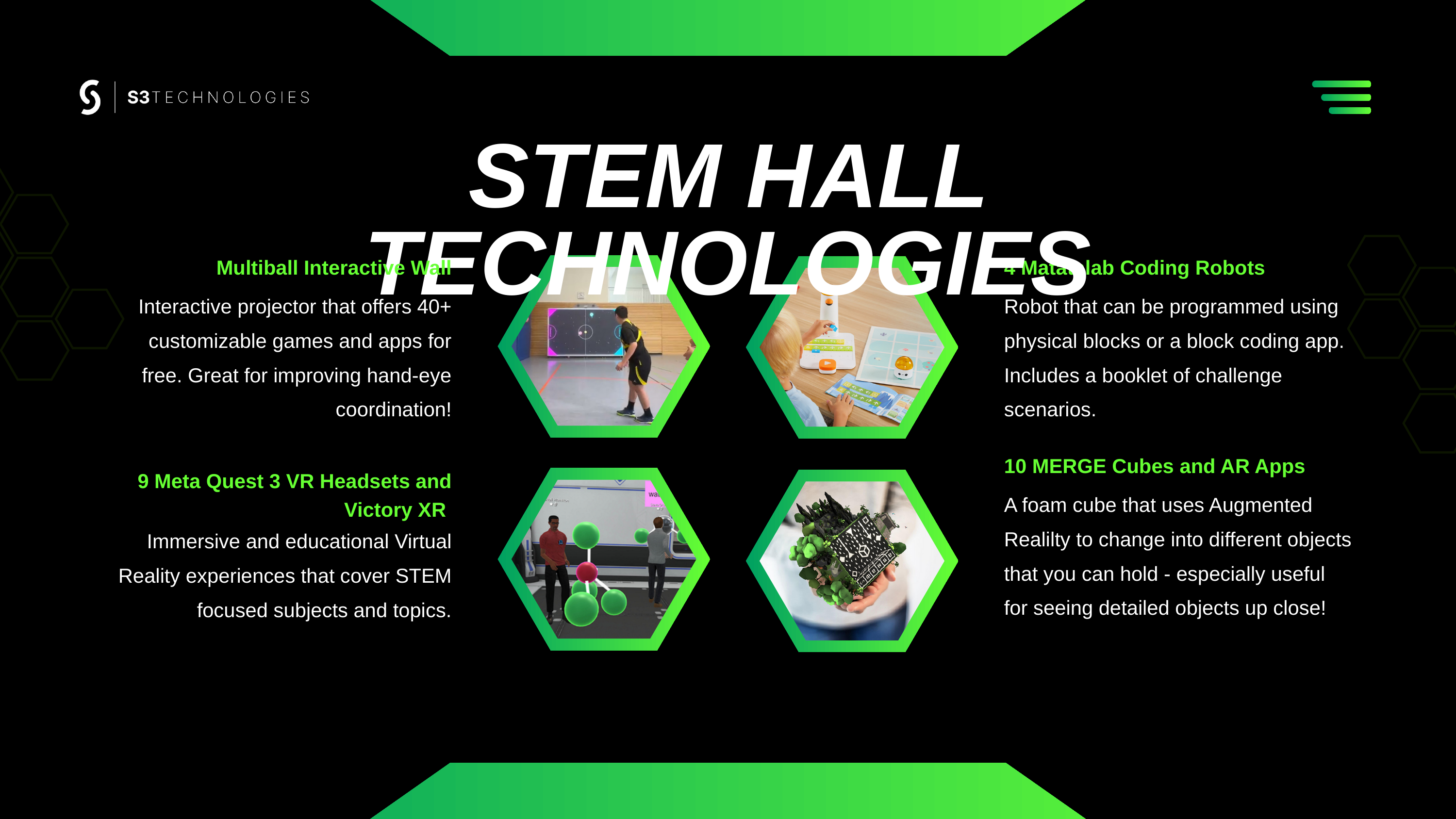

STEM HALL TECHNOLOGIES

Multiball Interactive Wall
4 Matatalab Coding Robots

Interactive projector that offers 40+ customizable games and apps for free. Great for improving hand-eye coordination!
Robot that can be programmed using physical blocks or a block coding app. Includes a booklet of challenge scenarios.
10 MERGE Cubes and AR Apps
9 Meta Quest 3 VR Headsets and Victory XR

A foam cube that uses Augmented Realilty to change into different objects that you can hold - especially useful for seeing detailed objects up close!
Immersive and educational Virtual Reality experiences that cover STEM focused subjects and topics.